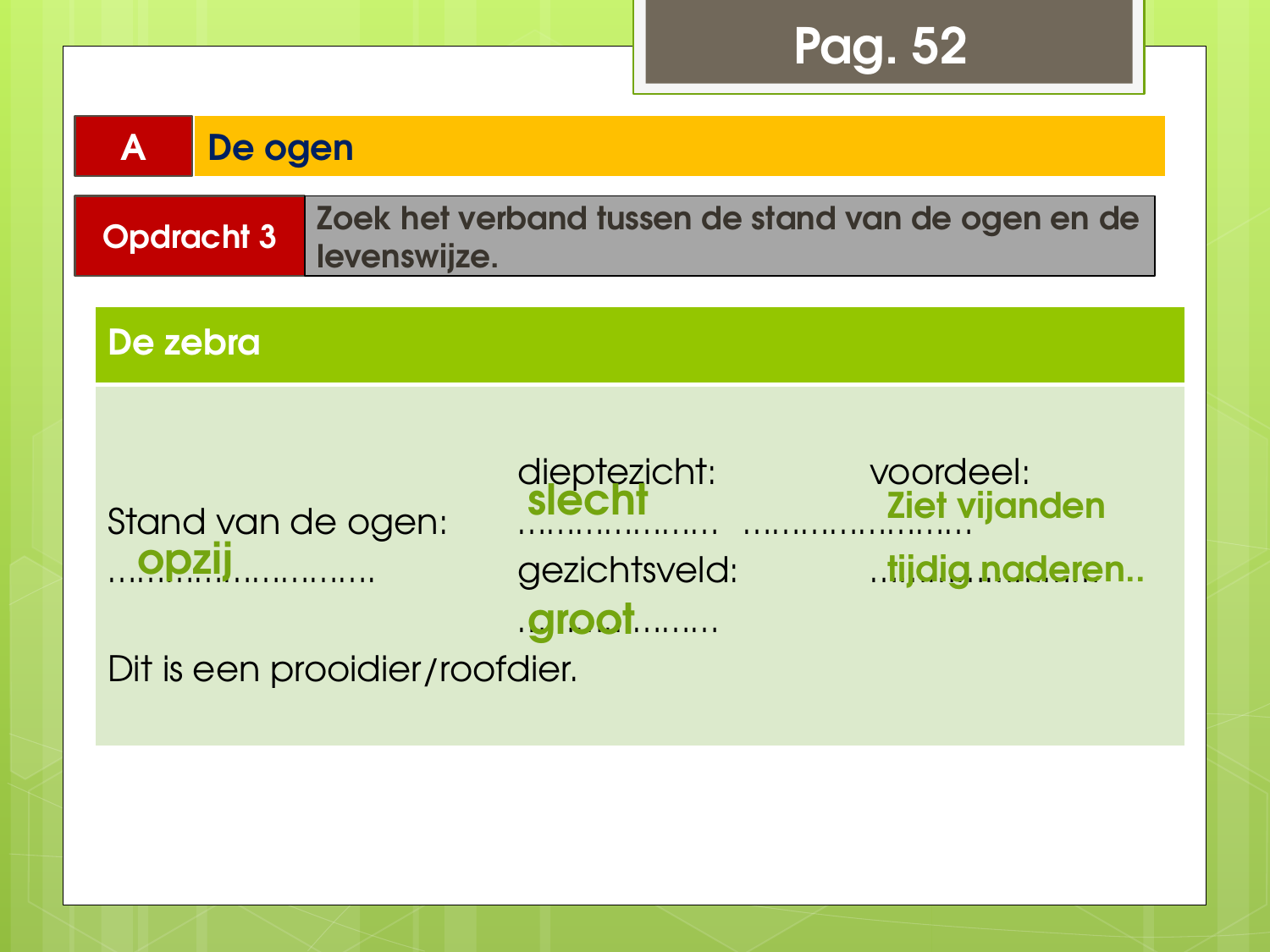

Pag. 52
A
De ogen
Opdracht 3
Zoek het verband tussen de stand van de ogen en de levenswijze.
| De zebra |
| --- |
| dieptezicht: voordeel: Stand van de ogen: ………………… …………………… ………………………. gezichtsveld: …………………… ………………… Dit is een prooidier/roofdier. |
Ziet vijanden
tijdig naderen..
slecht
opzij
groot